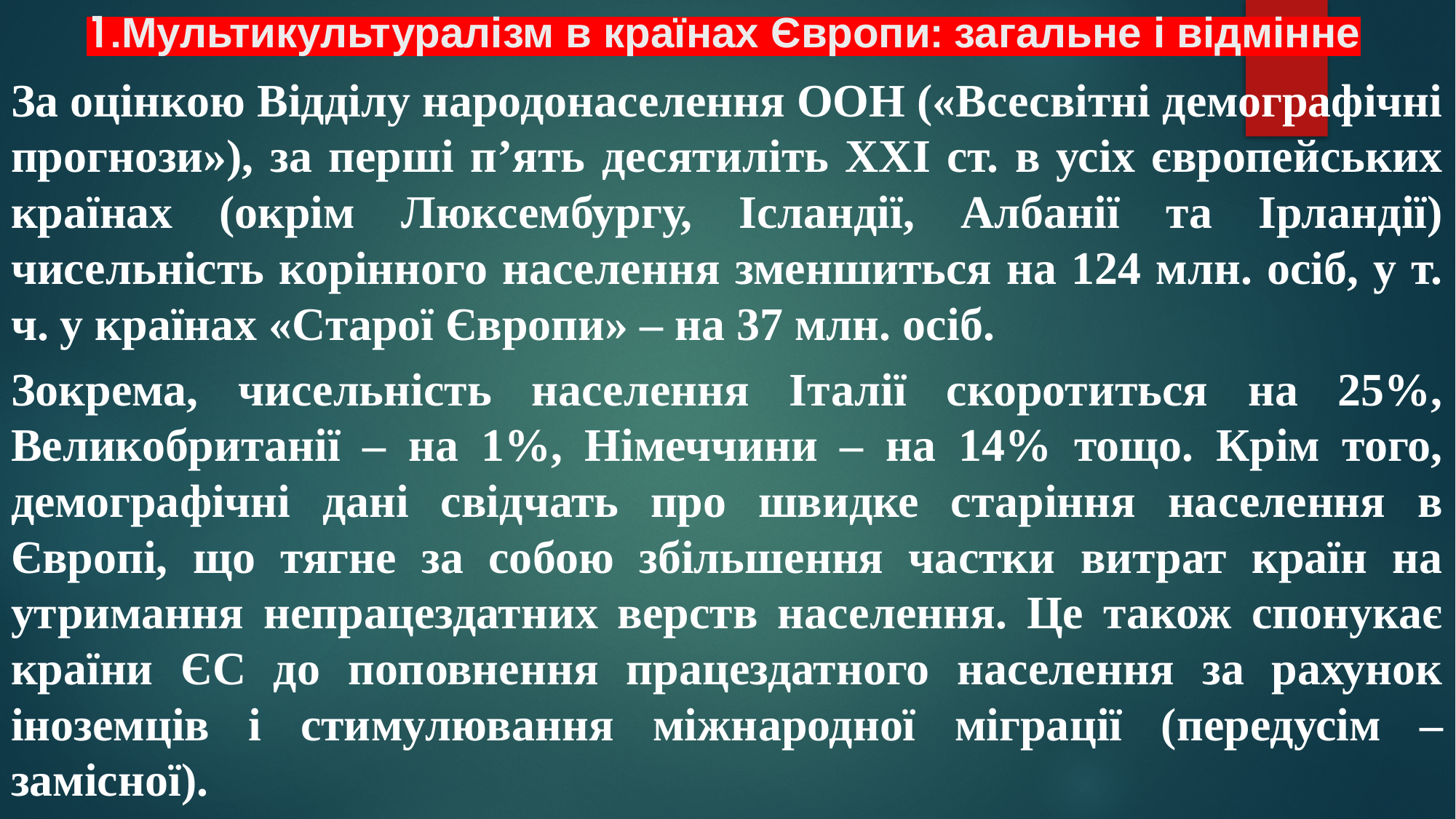

# 1.Мультикультуралізм в країнах Європи: загальне і відмінне
За оцінкою Відділу народонаселення ООН («Всесвітні демографічні прогнози»), за перші п’ять десятиліть ХХІ ст. в усіх європейських країнах (окрім Люксембургу, Ісландії, Албанії та Ірландії) чисельність корінного населення зменшиться на 124 млн. осіб, у т. ч. у країнах «Старої Європи» – на 37 млн. осіб.
Зокрема, чисельність населення Італії скоротиться на 25%, Великобританії – на 1%, Німеччини – на 14% тощо. Крім того, демографічні дані свідчать про швидке старіння населення в Європі, що тягне за собою збільшення частки витрат країн на утримання непрацездатних верств населення. Це також спонукає країни ЄС до поповнення працездатного населення за рахунок іноземців і стимулювання міжнародної міграції (передусім – замісної).